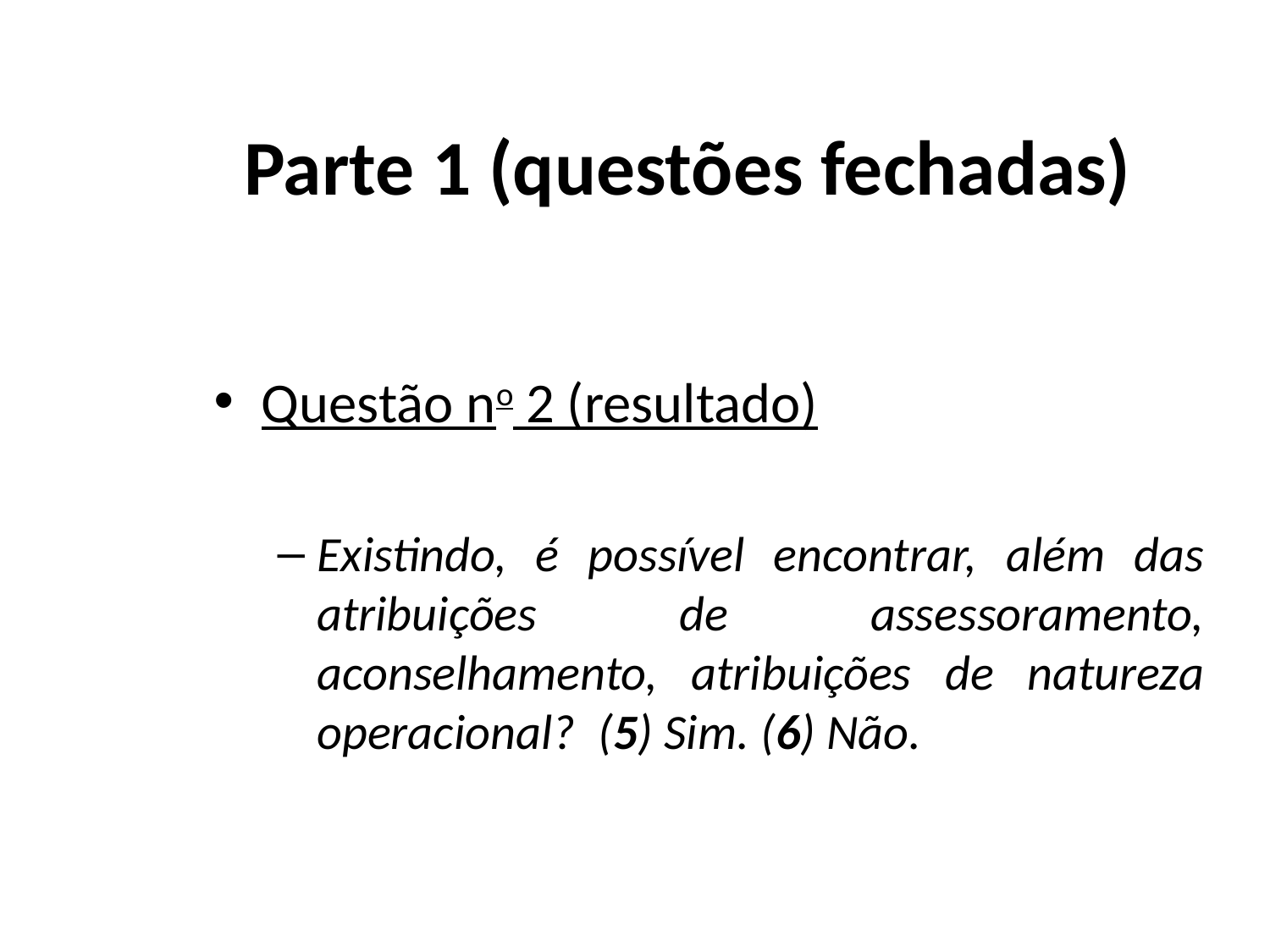

# Parte 1 (questões fechadas)
Questão no 2 (resultado)

Existindo, é possível encontrar, além das atribuições de assessoramento, aconselhamento, atribuições de natureza operacional?  (5) Sim. (6) Não.